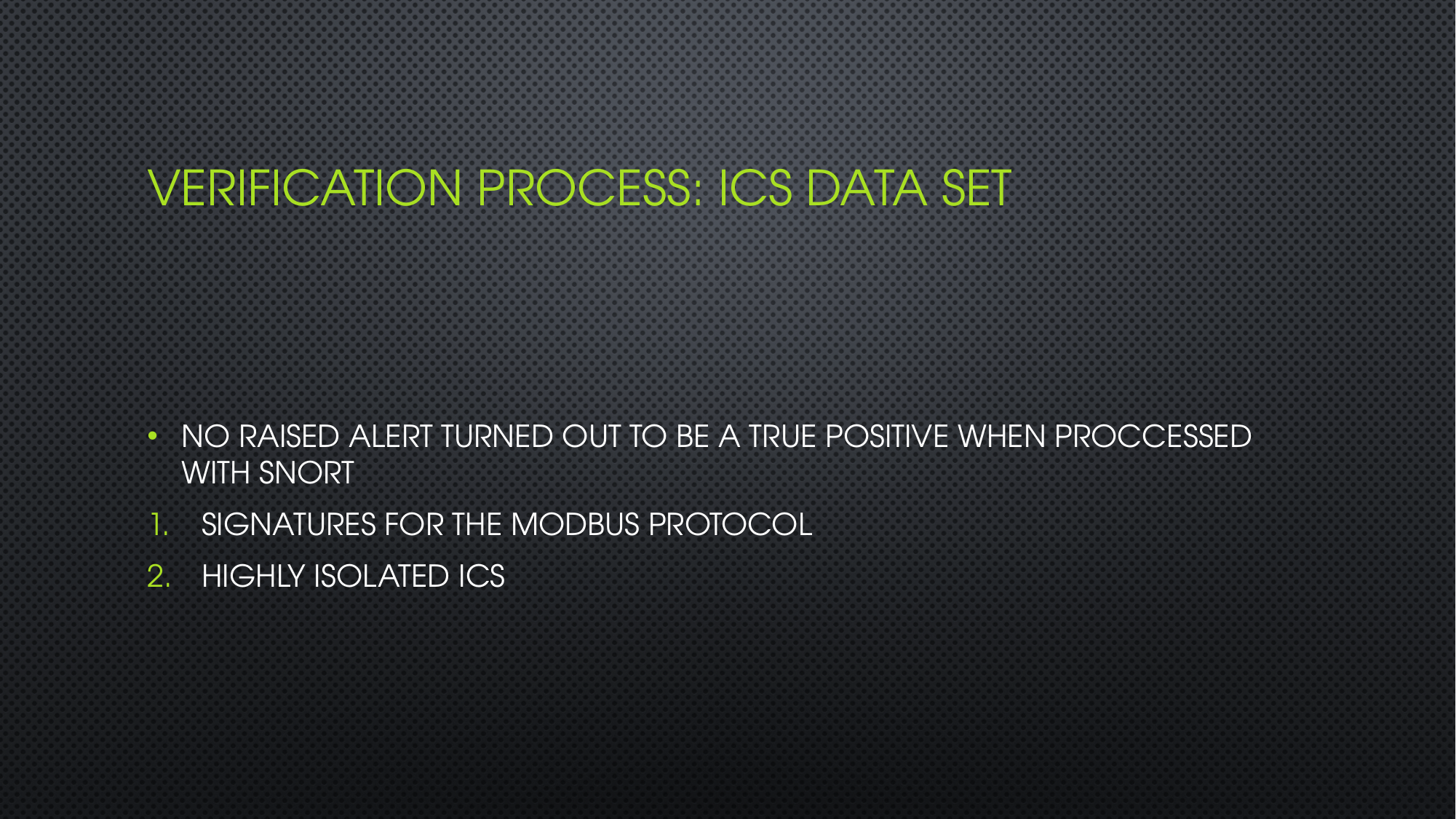

# Verification process: ics data set
No raised alert turned out to be a true positive when proccessed with SNORT
Signatures for the Modbus protocol
Highly isolated ICS